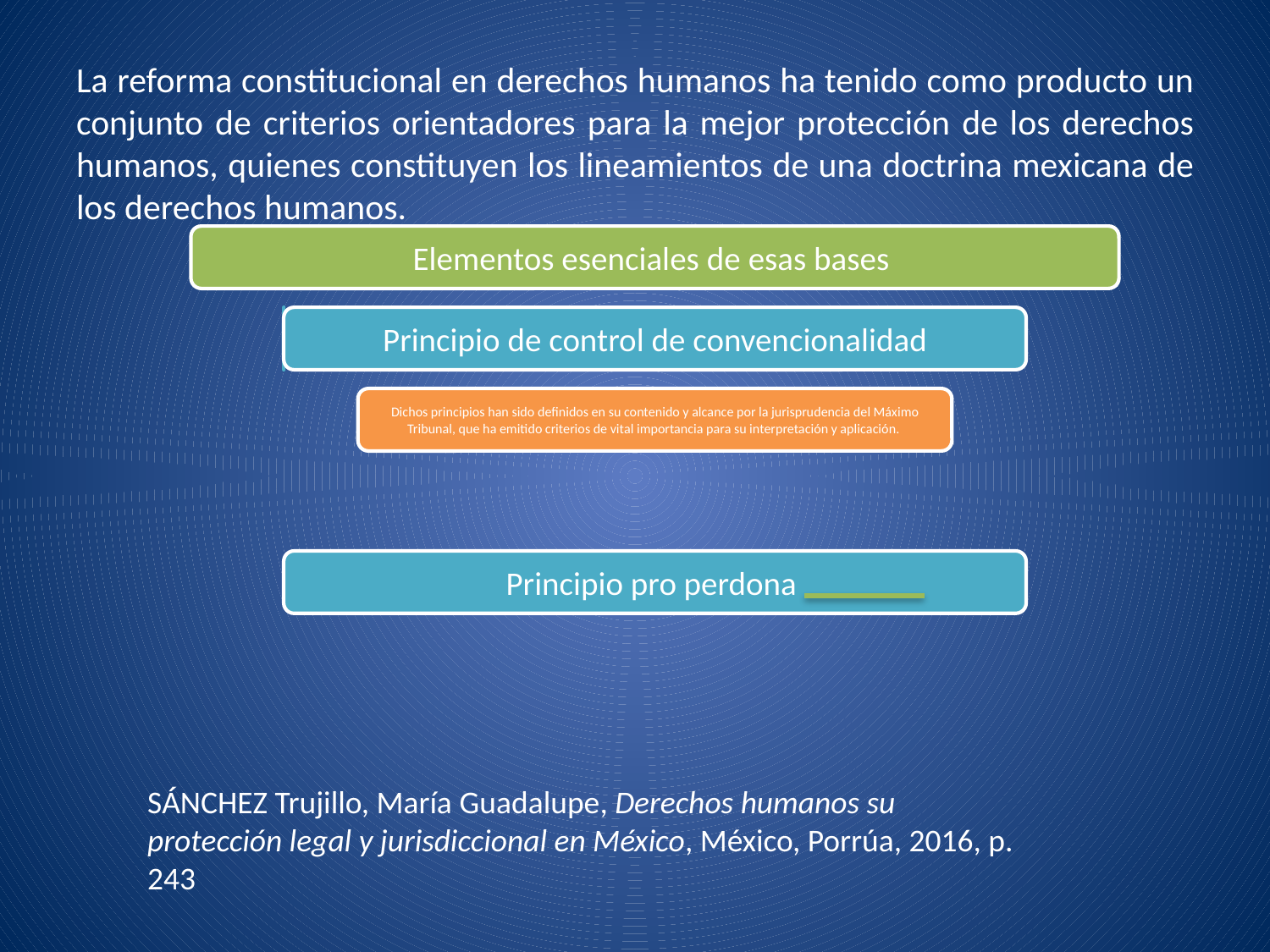

# La reforma constitucional en derechos humanos ha tenido como producto un conjunto de criterios orientadores para la mejor protección de los derechos humanos, quienes constituyen los lineamientos de una doctrina mexicana de los derechos humanos.
Elementos esenciales de esas bases
Principio de control de convencionalidad
Principio pro perdona
Dichos principios han sido definidos en su contenido y alcance por la jurisprudencia del Máximo Tribunal, que ha emitido criterios de vital importancia para su interpretación y aplicación.
SÁNCHEZ Trujillo, María Guadalupe, Derechos humanos su protección legal y jurisdiccional en México, México, Porrúa, 2016, p. 243